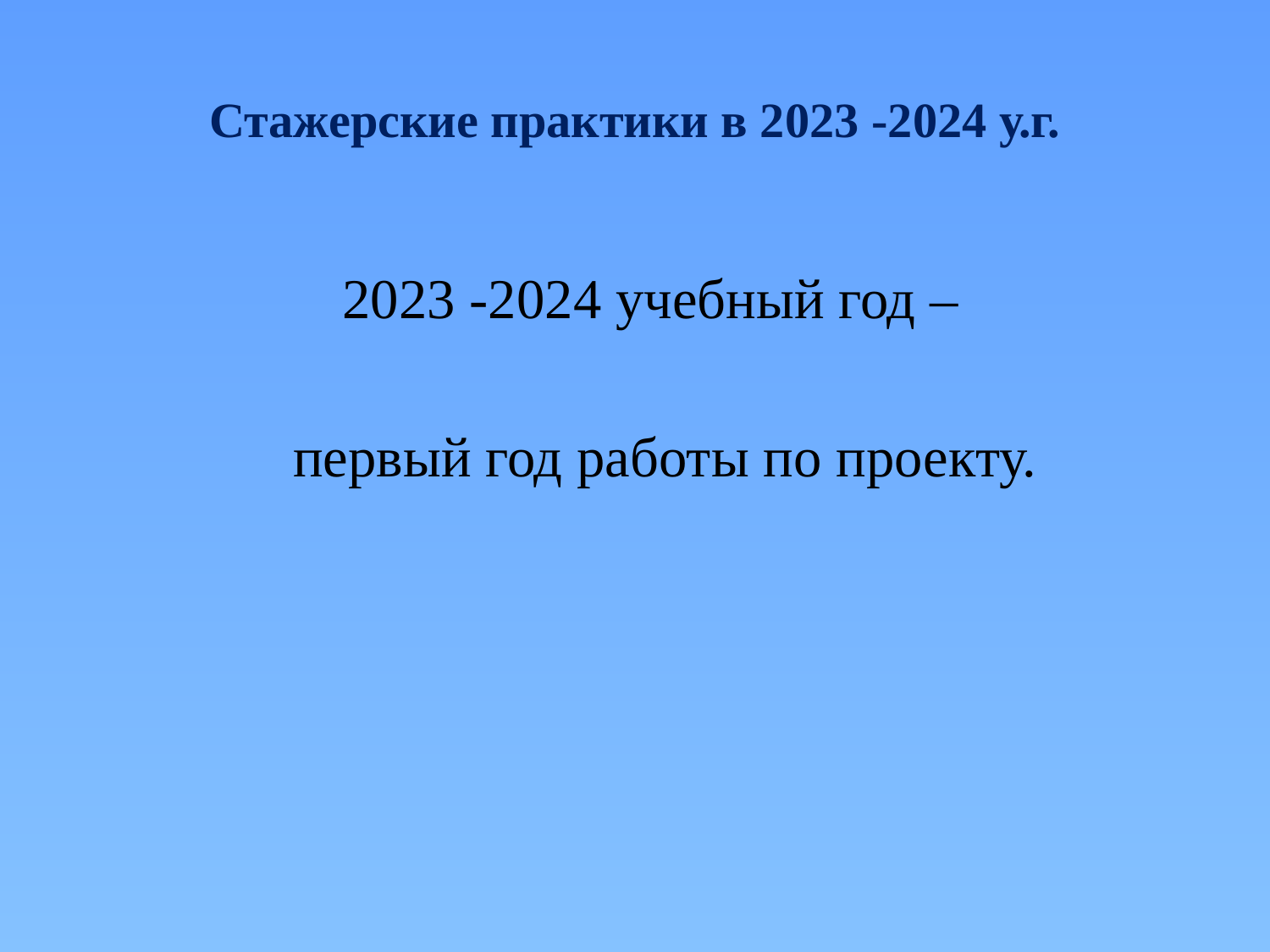

# Стажерские практики в 2023 -2024 у.г.
2023 -2024 учебный год –

первый год работы по проекту.